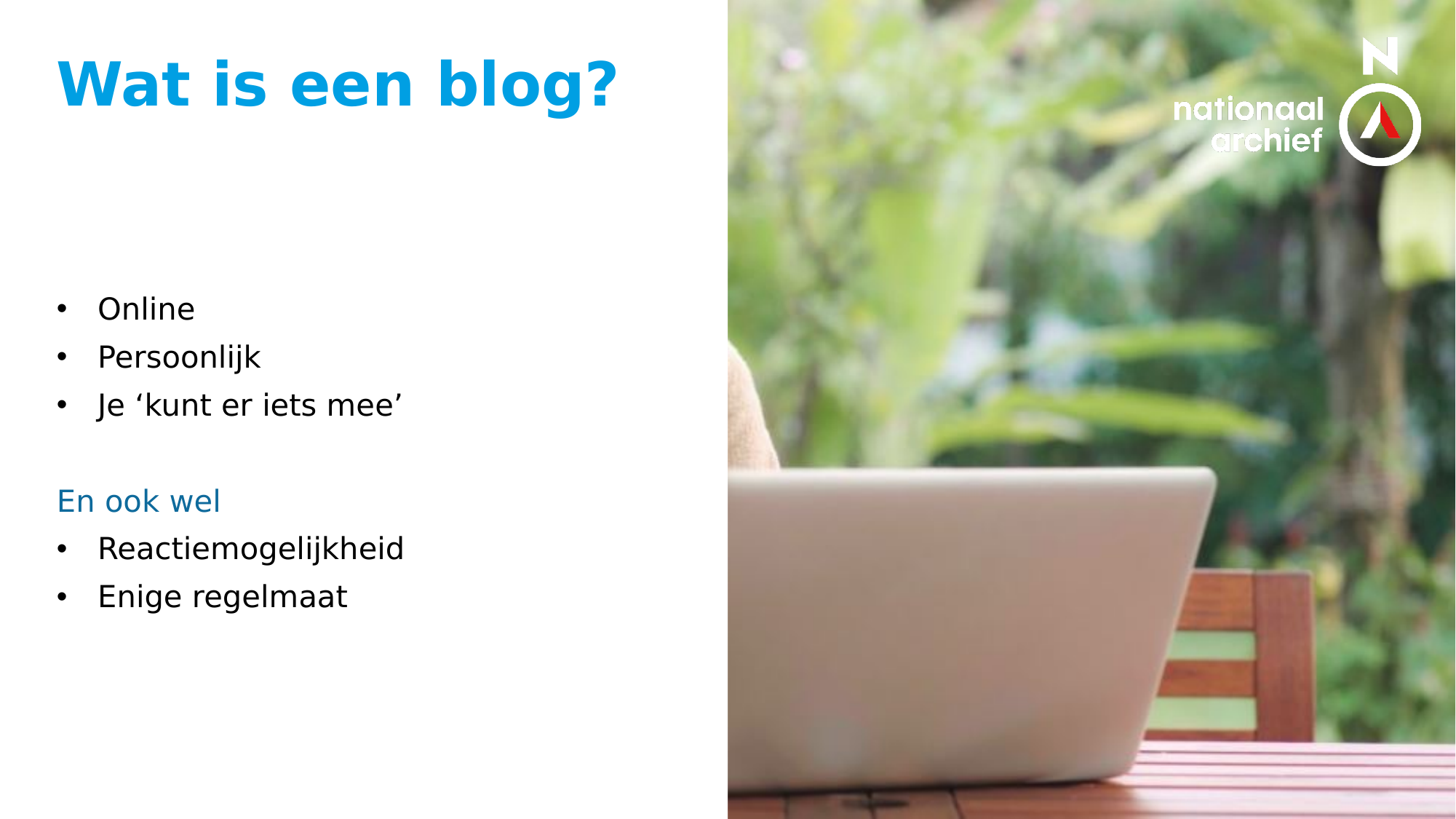

# Wat is een blog?

Online
Persoonlijk
Je ‘kunt er iets mee’

En ook wel
Reactiemogelijkheid
Enige regelmaat